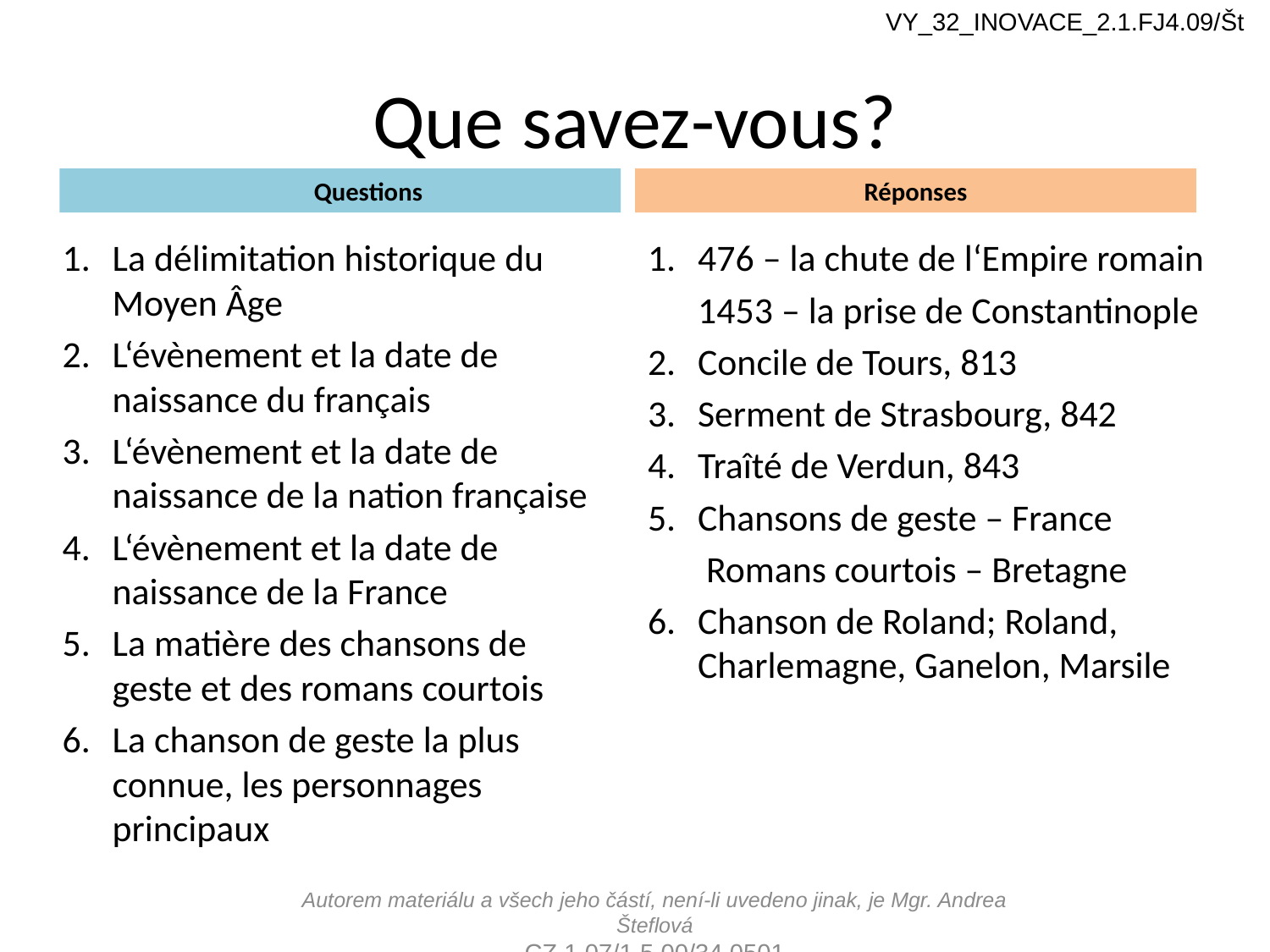

VY_32_INOVACE_2.1.FJ4.09/Št
# Que savez-vous?
Questions
Réponses
La délimitation historique du Moyen Âge
L‘évènement et la date de naissance du français
L‘évènement et la date de naissance de la nation française
L‘évènement et la date de naissance de la France
La matière des chansons de geste et des romans courtois
La chanson de geste la plus connue, les personnages principaux

476 – la chute de l‘Empire romain
	1453 – la prise de Constantinople
Concile de Tours, 813
Serment de Strasbourg, 842
Traîté de Verdun, 843
Chansons de geste – France
	 Romans courtois – Bretagne
Chanson de Roland; Roland, Charlemagne, Ganelon, Marsile
Autorem materiálu a všech jeho částí, není-li uvedeno jinak, je Mgr. Andrea Šteflová
CZ.1.07/1.5.00/34.0501